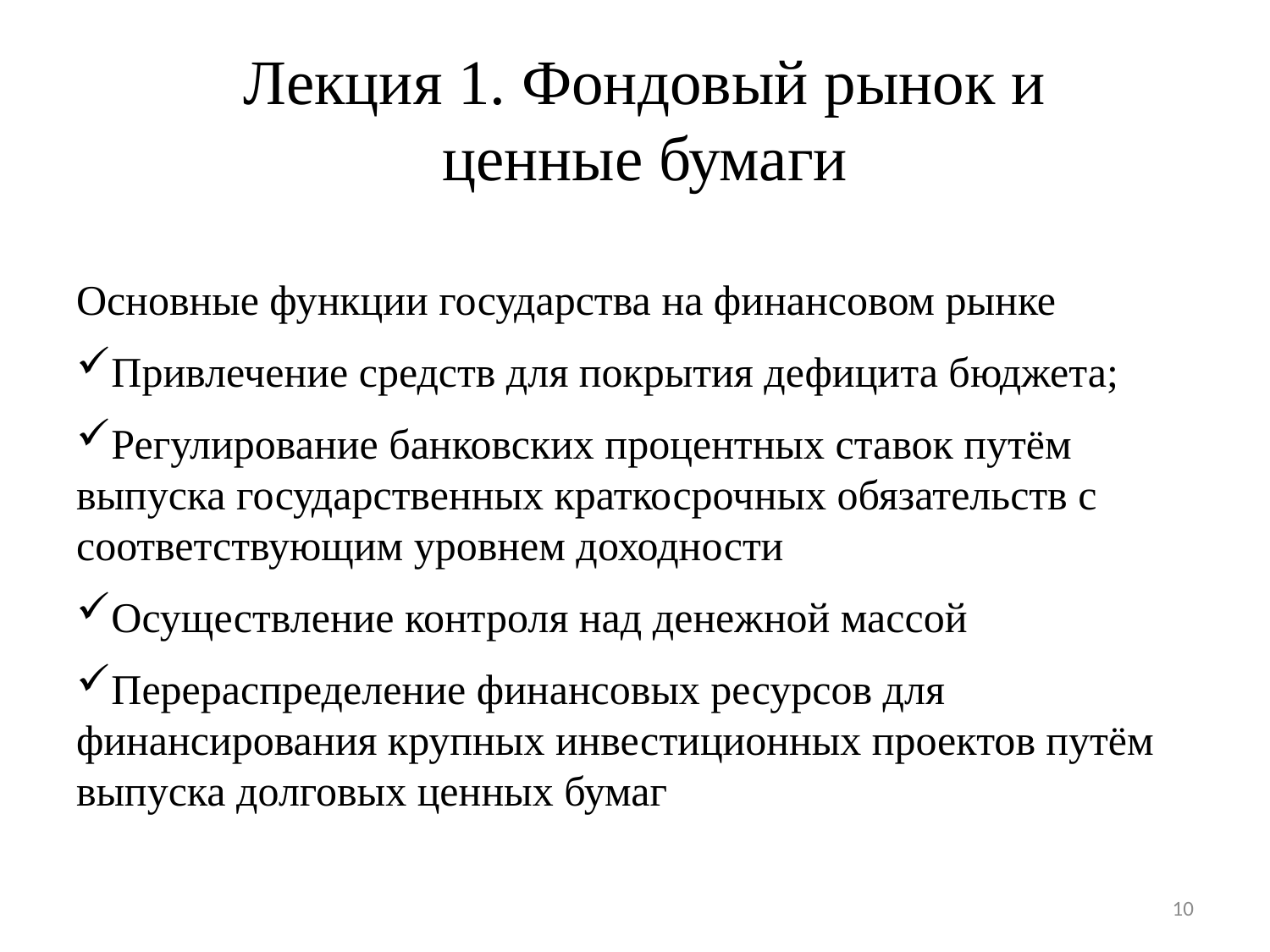

# Лекция 1. Фондовый рынок и ценные бумаги
Основные функции государства на финансовом рынке
Привлечение средств для покрытия дефицита бюджета;
Регулирование банковских процентных ставок путём выпуска государственных краткосрочных обязательств с соответствующим уровнем доходности
Осуществление контроля над денежной массой
Перераспределение финансовых ресурсов для финансирования крупных инвестиционных проектов путём выпуска долговых ценных бумаг

10